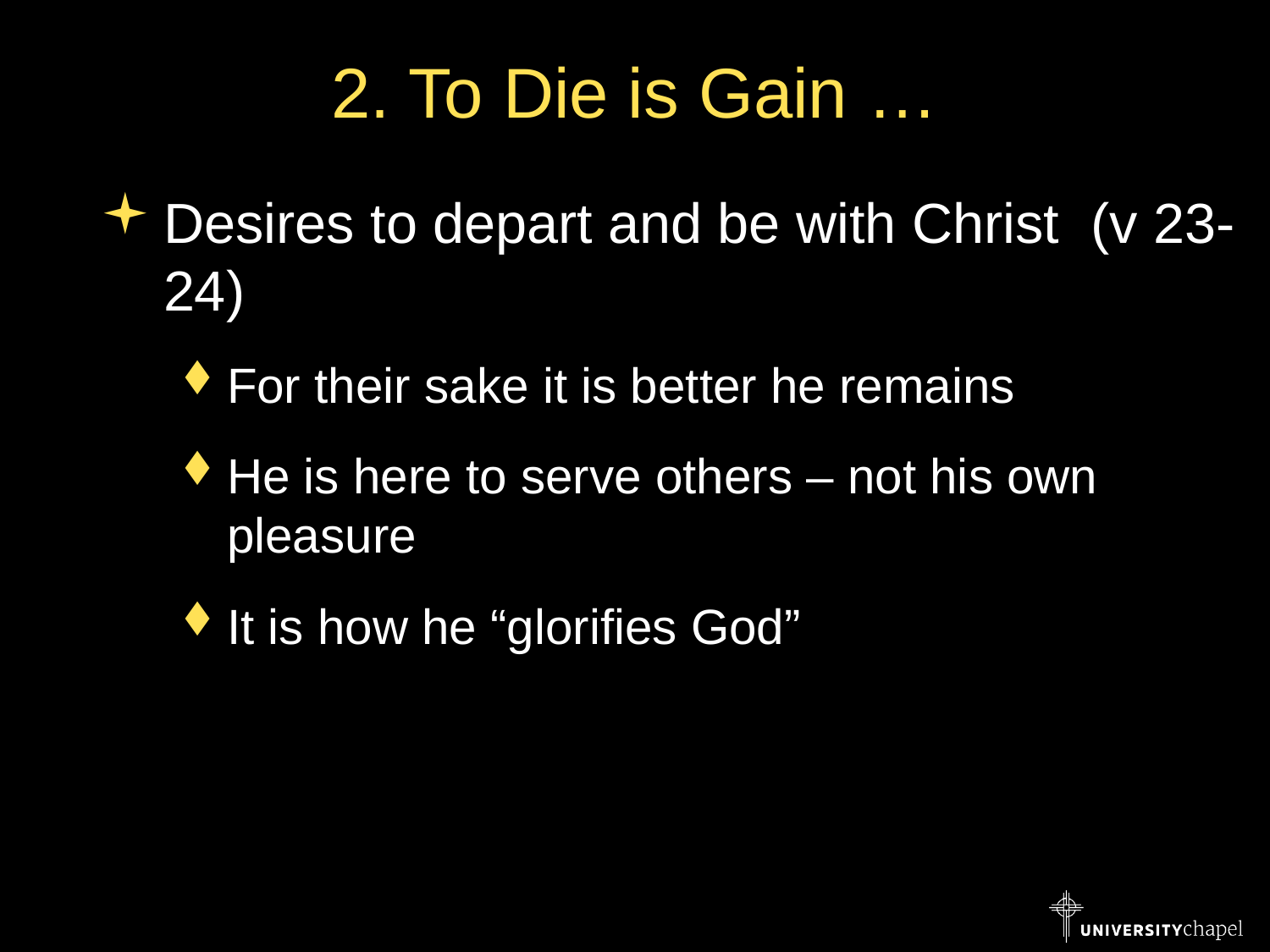

# 2. To Die is Gain …
Desires to depart and be with Christ  (v 23-24)
For their sake it is better he remains
He is here to serve others – not his own pleasure
It is how he “glorifies God”